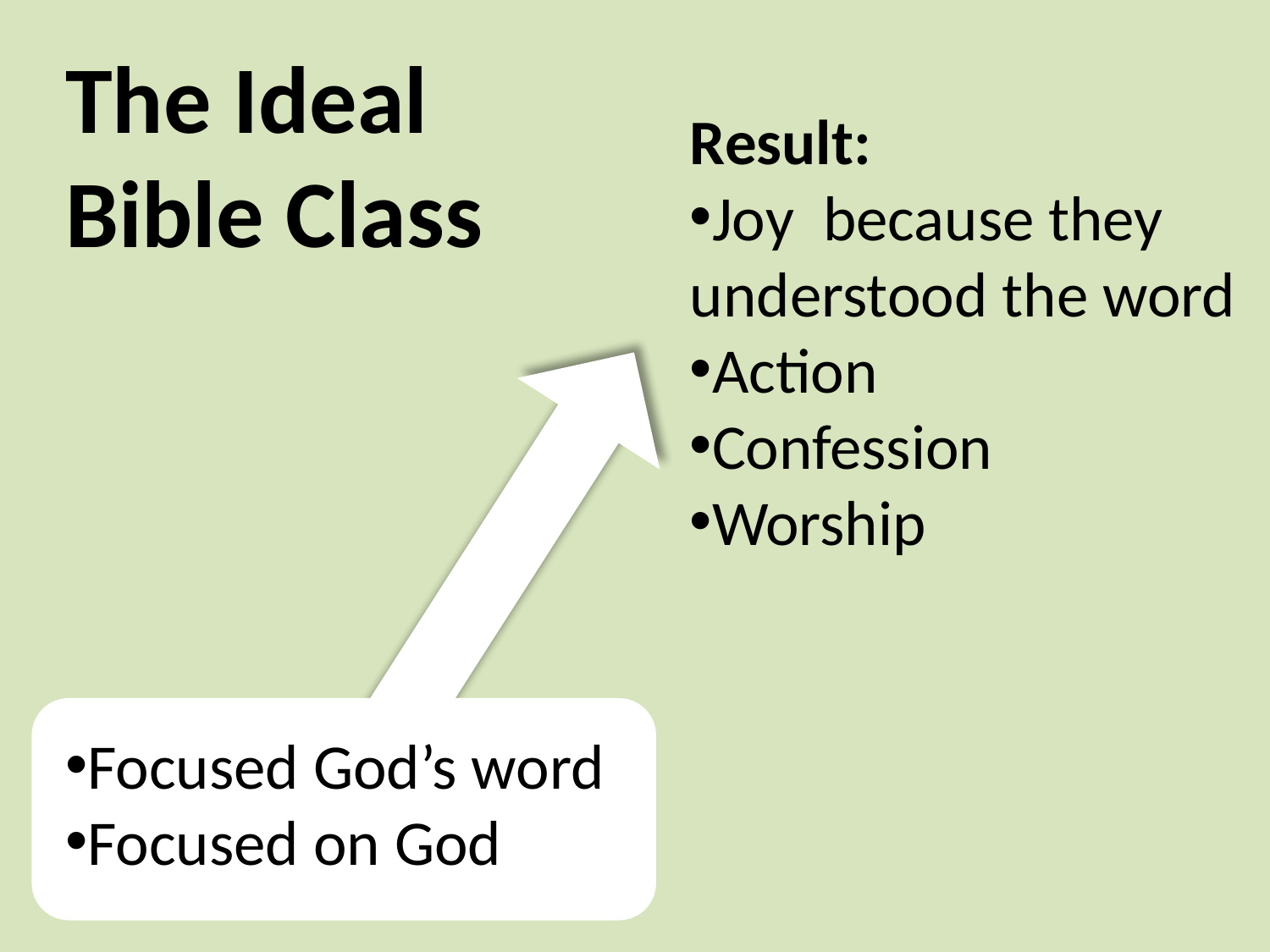

The Ideal Bible Class
Result:
Joy  because they understood the word
Action
Confession
Worship

Focused God’s word
Focused on God